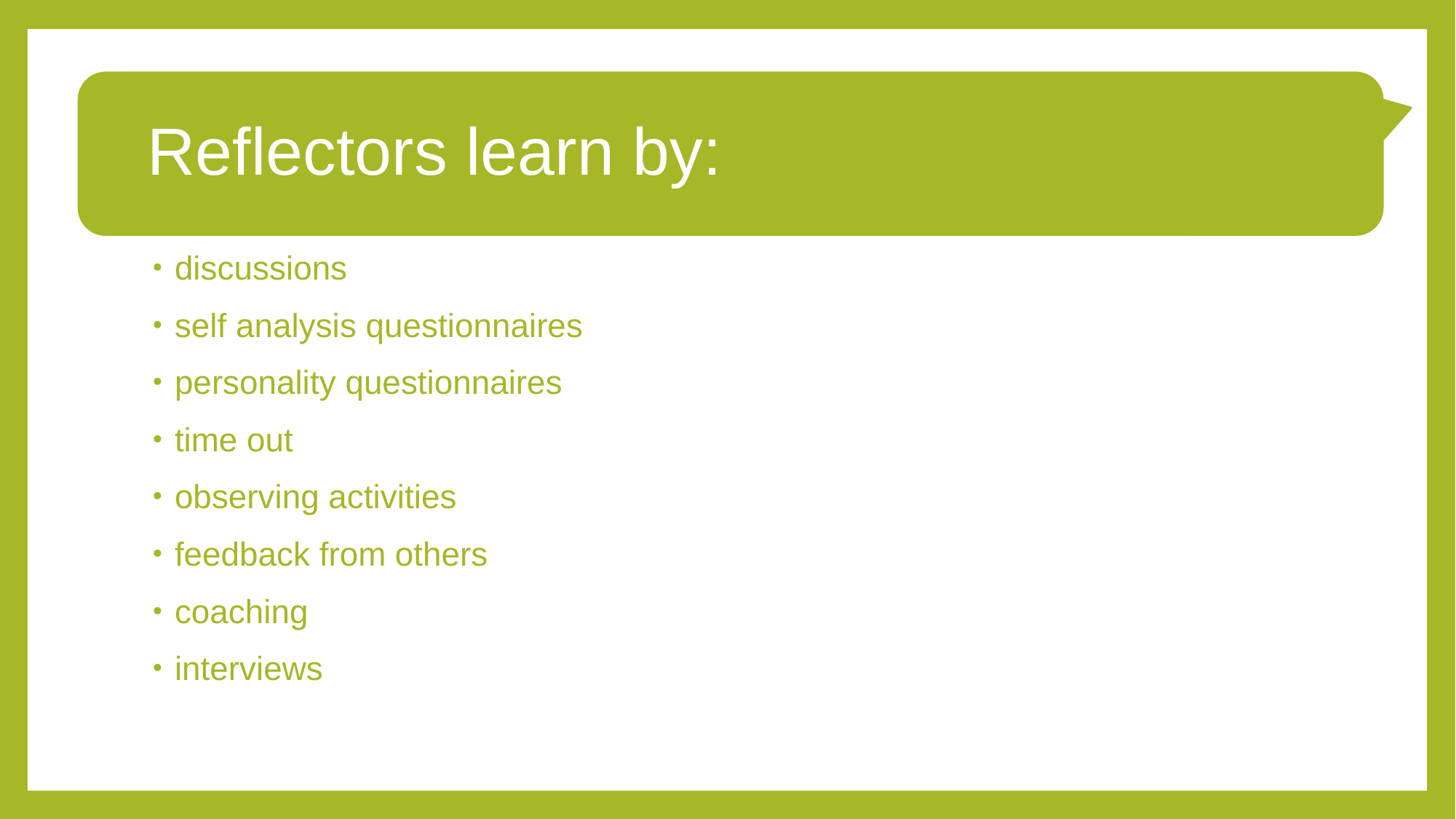

# Reflectors learn by:
discussions
self analysis questionnaires
personality questionnaires
time out
observing activities
feedback from others
coaching
interviews